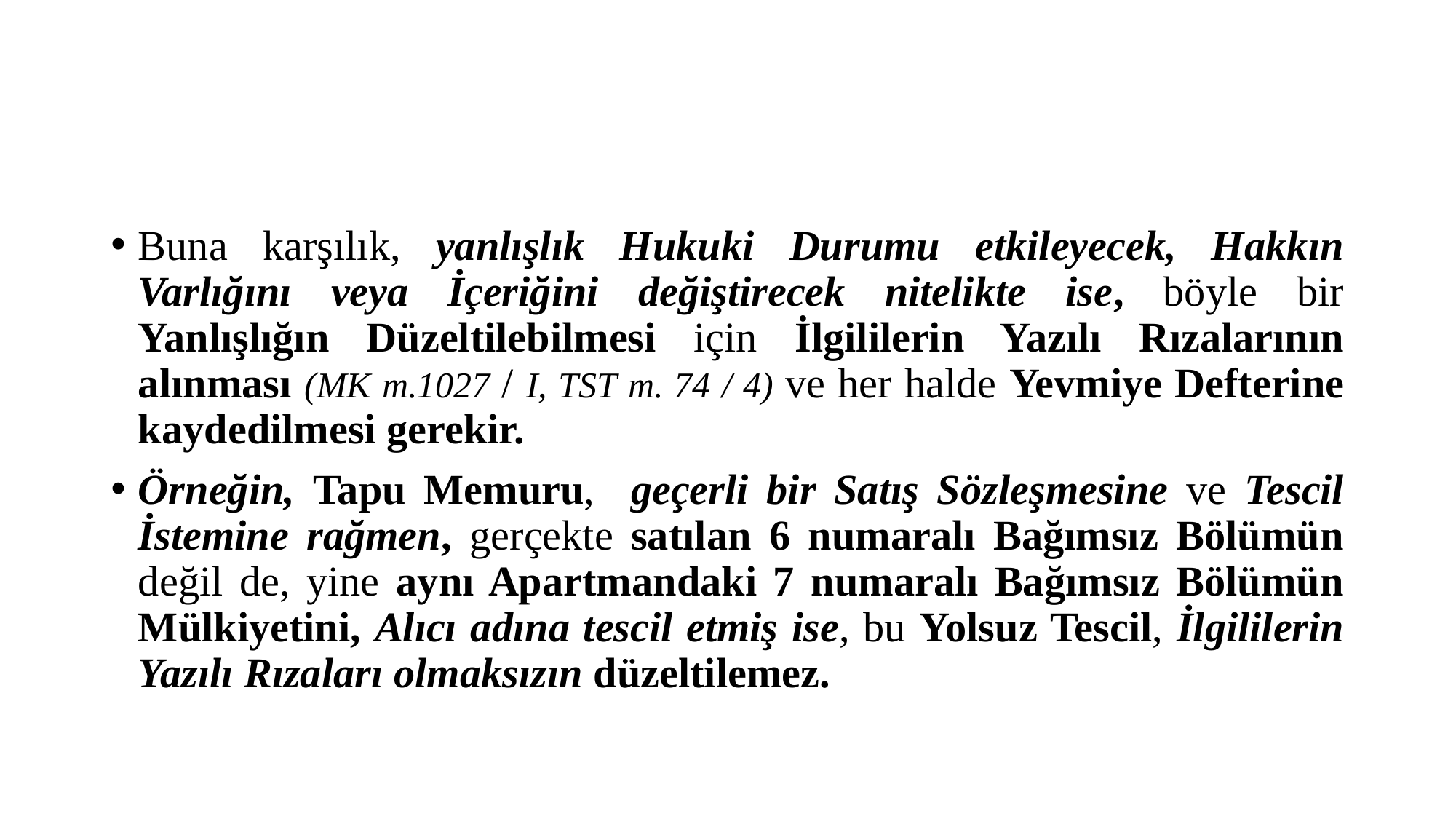

#
Buna karşılık, yanlışlık Hukuki Durumu etkileyecek, Hakkın Varlığını veya İçeriğini değiştirecek nitelikte ise, böyle bir Yanlışlığın Düzeltilebilmesi için İlgililerin Yazılı Rızalarının alınması (MK m.1027 / I, TST m. 74 / 4) ve her halde Yevmiye Defterine kaydedilmesi gerekir.
Örneğin, Tapu Memuru,  geçerli bir Satış Sözleşmesine ve Tescil İstemine rağmen, gerçekte satılan 6 numaralı Bağımsız Bölümün değil de, yine aynı Apartmandaki 7 numaralı Bağımsız Bölümün Mülkiyetini, Alıcı adına tescil etmiş ise, bu Yolsuz Tescil, İlgililerin Yazılı Rızaları olmaksızın düzeltilemez.